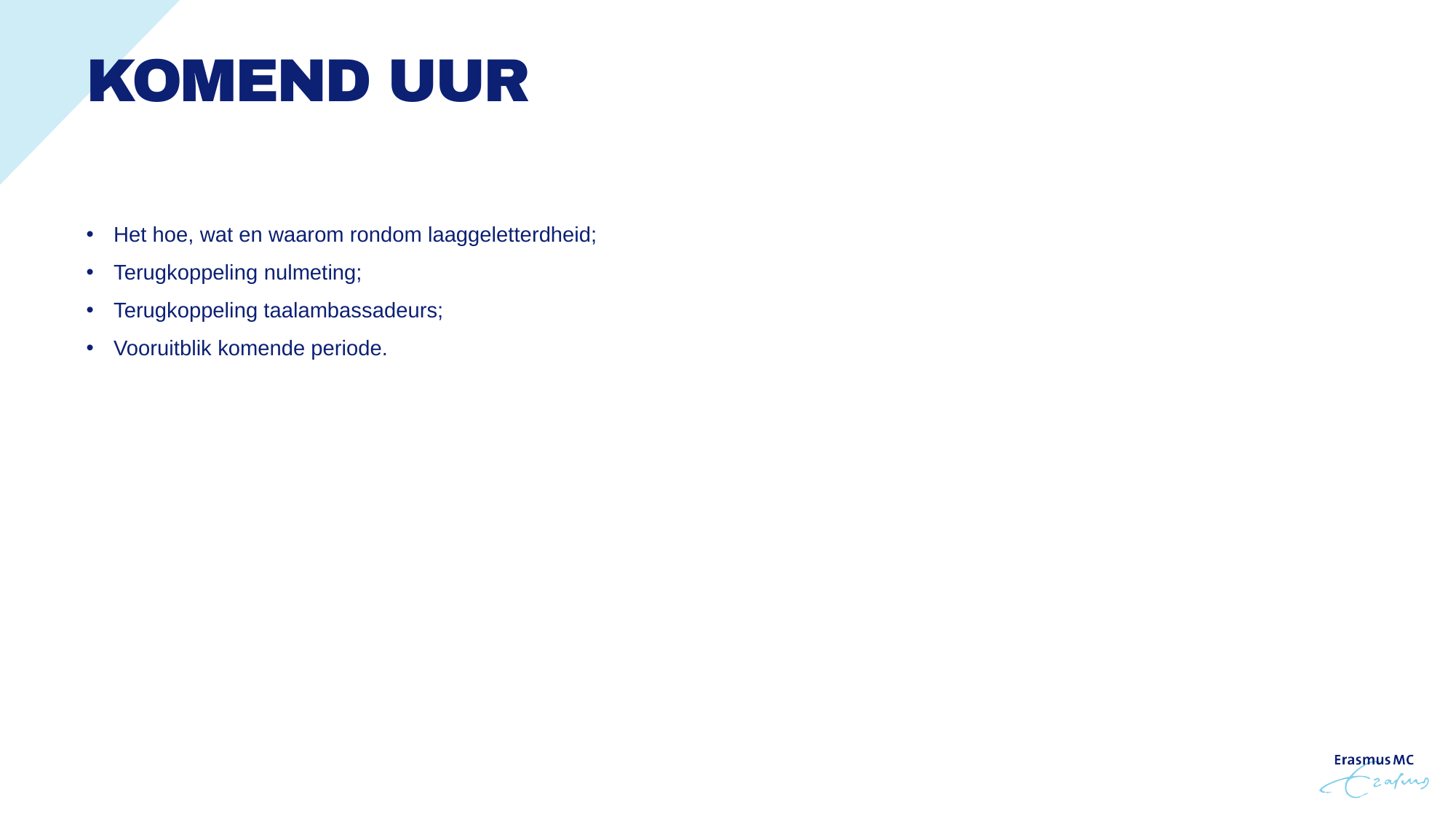

# Komend uur
Het hoe, wat en waarom rondom laaggeletterdheid;
Terugkoppeling nulmeting;
Terugkoppeling taalambassadeurs;
Vooruitblik komende periode.
23/05/2022
2